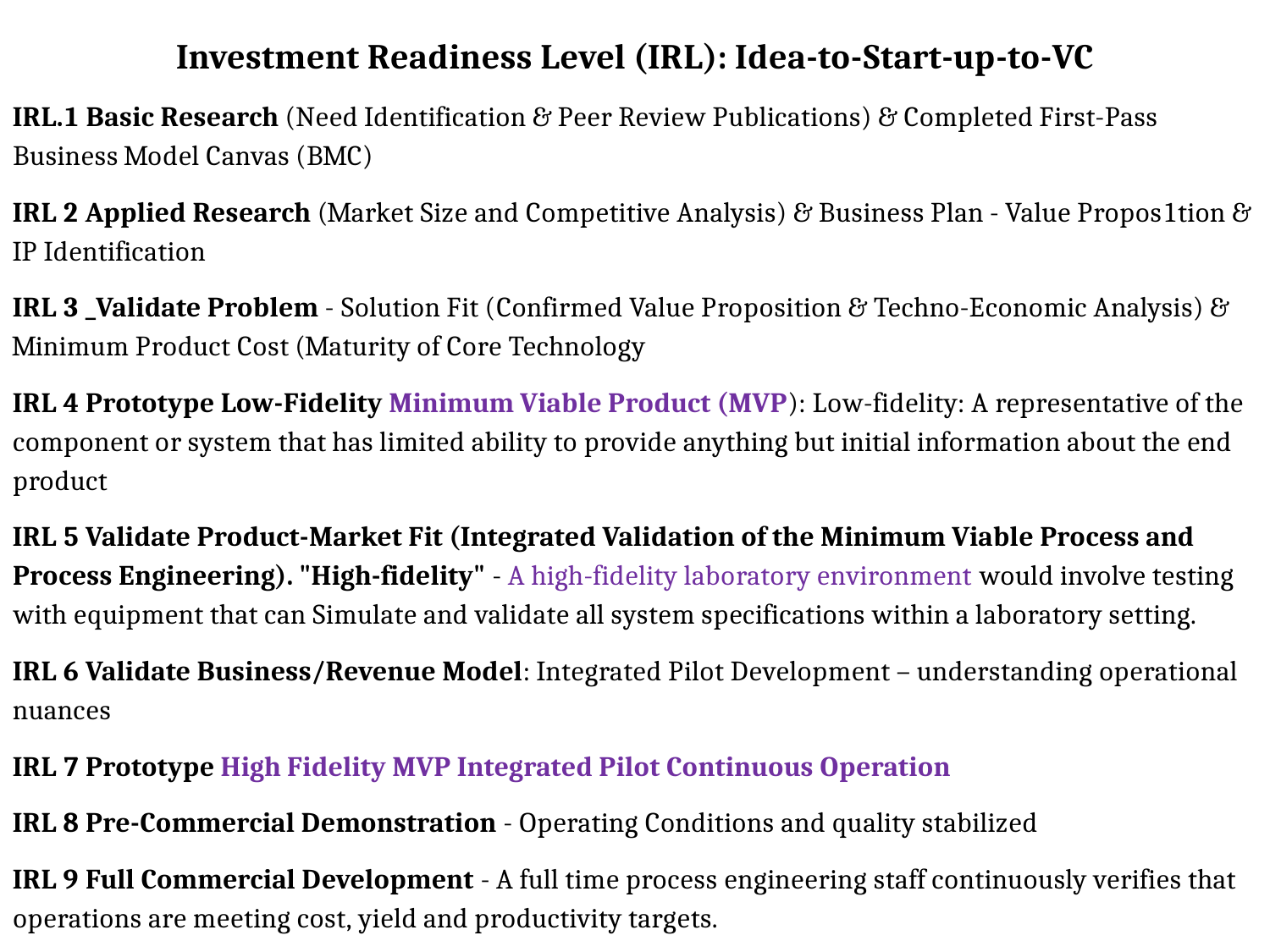

Investment Readiness Level (IRL): Idea-to-Start-up-to-VC
IRL.1 Basic Research (Need Identification & Peer Review Publications) & Completed First-Pass Business Model Canvas (BMC)
IRL 2 Applied Research (Market Size and Competitive Analysis) & Business Plan - Value Propos1tion & IP Identification
IRL 3 _Validate Problem - Solution Fit (Confirmed Value Proposition & Techno-Economic Analysis) & Minimum Product Cost (Maturity of Core Technology
IRL 4 Prototype Low-Fidelity Minimum Viable Product (MVP): Low-fidelity: A representative of the component or system that has limited ability to provide anything but initial information about the end product
IRL 5 Validate Product-Market Fit (Integrated Validation of the Minimum Viable Process and Process Engineering). "High-fidelity" - A high-fidelity laboratory environment would involve testing with equipment that can Simulate and validate all system specifications within a laboratory setting.
IRL 6 Validate Business/Revenue Model: Integrated Pilot Development – understanding operational nuances
IRL 7 Prototype High Fidelity MVP Integrated Pilot Continuous Operation
IRL 8 Pre-Commercial Demonstration - Operating Conditions and quality stabilized
IRL 9 Full Commercial Development - A full time process engineering staff continuously verifies that operations are meeting cost, yield and productivity targets.